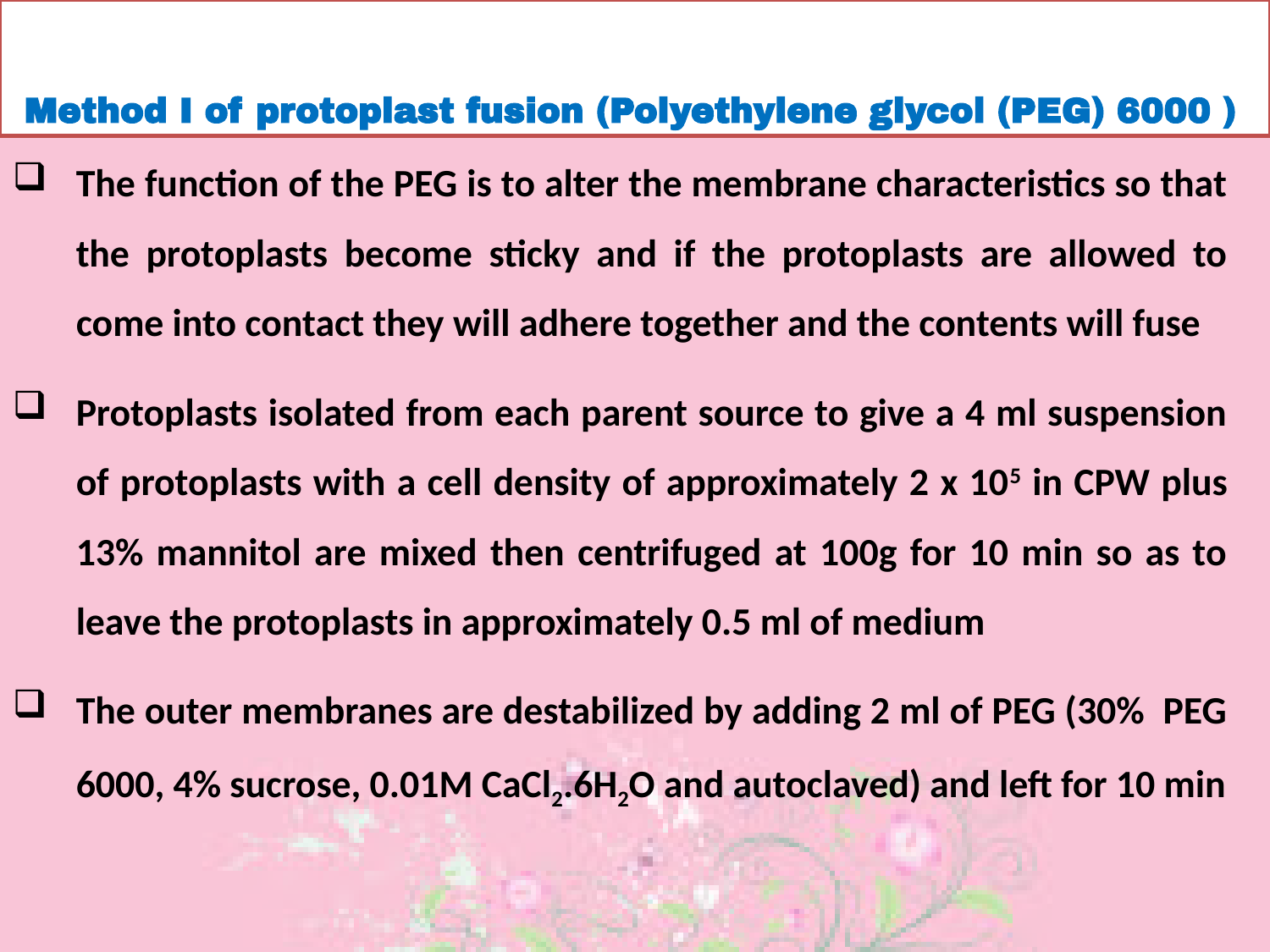

Method I of protoplast fusion (Polyethylene glycol (PEG) 6000 )
The function of the PEG is to alter the membrane characteristics so that the protoplasts become sticky and if the protoplasts are allowed to come into contact they will adhere together and the contents will fuse
Protoplasts isolated from each parent source to give a 4 ml suspension of protoplasts with a cell density of approximately 2 x 105 in CPW plus 13% mannitol are mixed then centrifuged at 100g for 10 min so as to leave the protoplasts in approximately 0.5 ml of medium
The outer membranes are destabilized by adding 2 ml of PEG (30%  PEG 6000, 4% sucrose, 0.01M CaCl2.6H2O and autoclaved) and left for 10 min